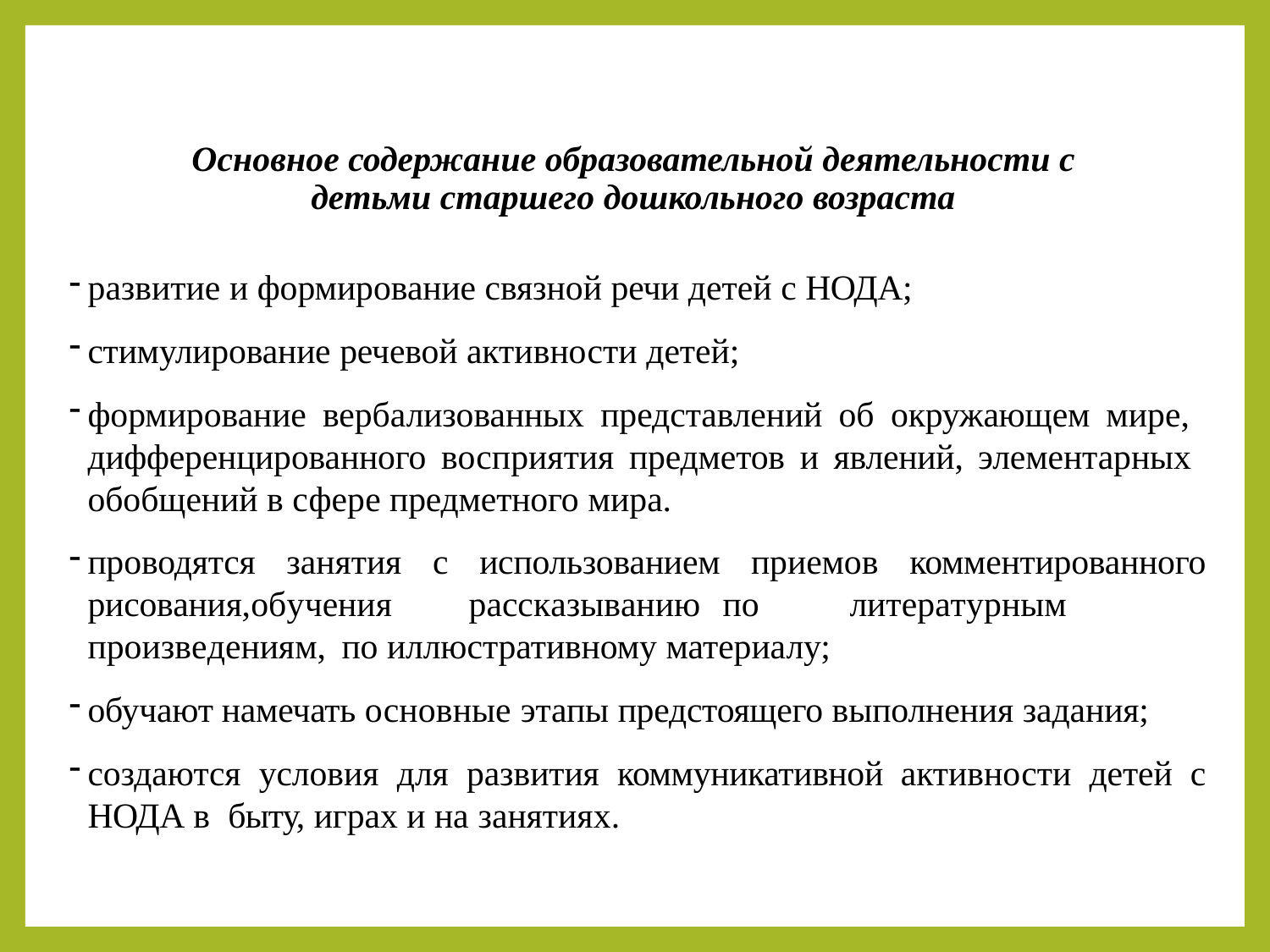

# Основное содержание образовательной деятельности с детьми старшего дошкольного возраста
развитие и формирование связной речи детей с НОДА;
стимулирование речевой активности детей;
формирование вербализованных представлений об окружающем мире,  дифференцированного восприятия предметов и явлений, элементарных  обобщений в сфере предметного мира.
проводятся занятия с использованием приемов комментированного рисования,обучения	рассказыванию	по	литературным	произведениям,	по иллюстративному материалу;
обучают намечать основные этапы предстоящего выполнения задания;
создаются условия для развития коммуникативной активности детей с НОДА в  быту, играх и на занятиях.